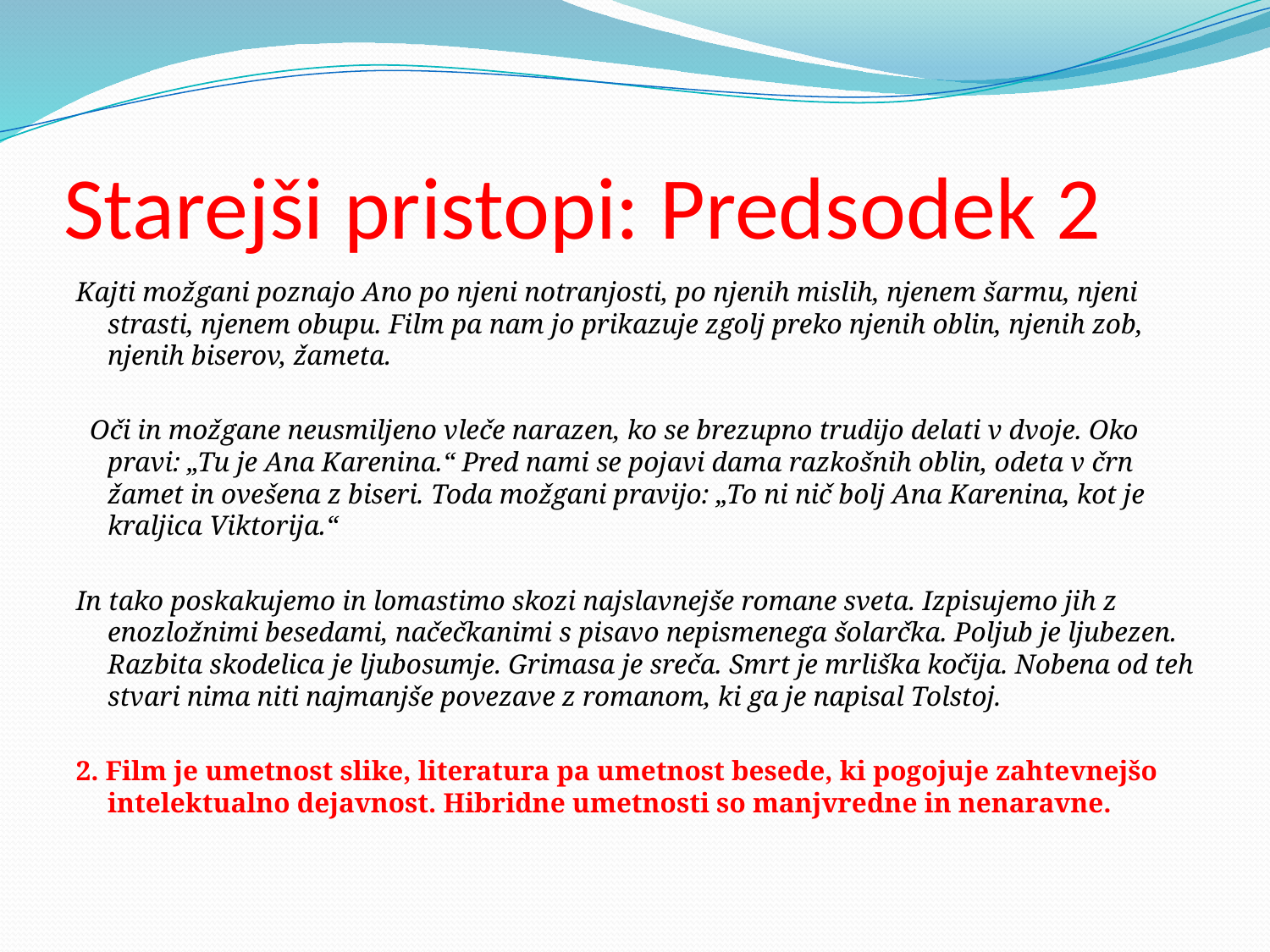

# Starejši pristopi: Predsodek 2
Kajti možgani poznajo Ano po njeni notranjosti, po njenih mislih, njenem šarmu, njeni strasti, njenem obupu. Film pa nam jo prikazuje zgolj preko njenih oblin, njenih zob, njenih biserov, žameta.

  Oči in možgane neusmiljeno vleče narazen, ko se brezupno trudijo delati v dvoje. Oko pravi: „Tu je Ana Karenina.“ Pred nami se pojavi dama razkošnih oblin, odeta v črn žamet in ovešena z biseri. Toda možgani pravijo: „To ni nič bolj Ana Karenina, kot je kraljica Viktorija.“

In tako poskakujemo in lomastimo skozi najslavnejše romane sveta. Izpisujemo jih z enozložnimi besedami, načečkanimi s pisavo nepismenega šolarčka. Poljub je ljubezen. Razbita skodelica je ljubosumje. Grimasa je sreča. Smrt je mrliška kočija. Nobena od teh stvari nima niti najmanjše povezave z romanom, ki ga je napisal Tolstoj.

2. Film je umetnost slike, literatura pa umetnost besede, ki pogojuje zahtevnejšo intelektualno dejavnost. Hibridne umetnosti so manjvredne in nenaravne.